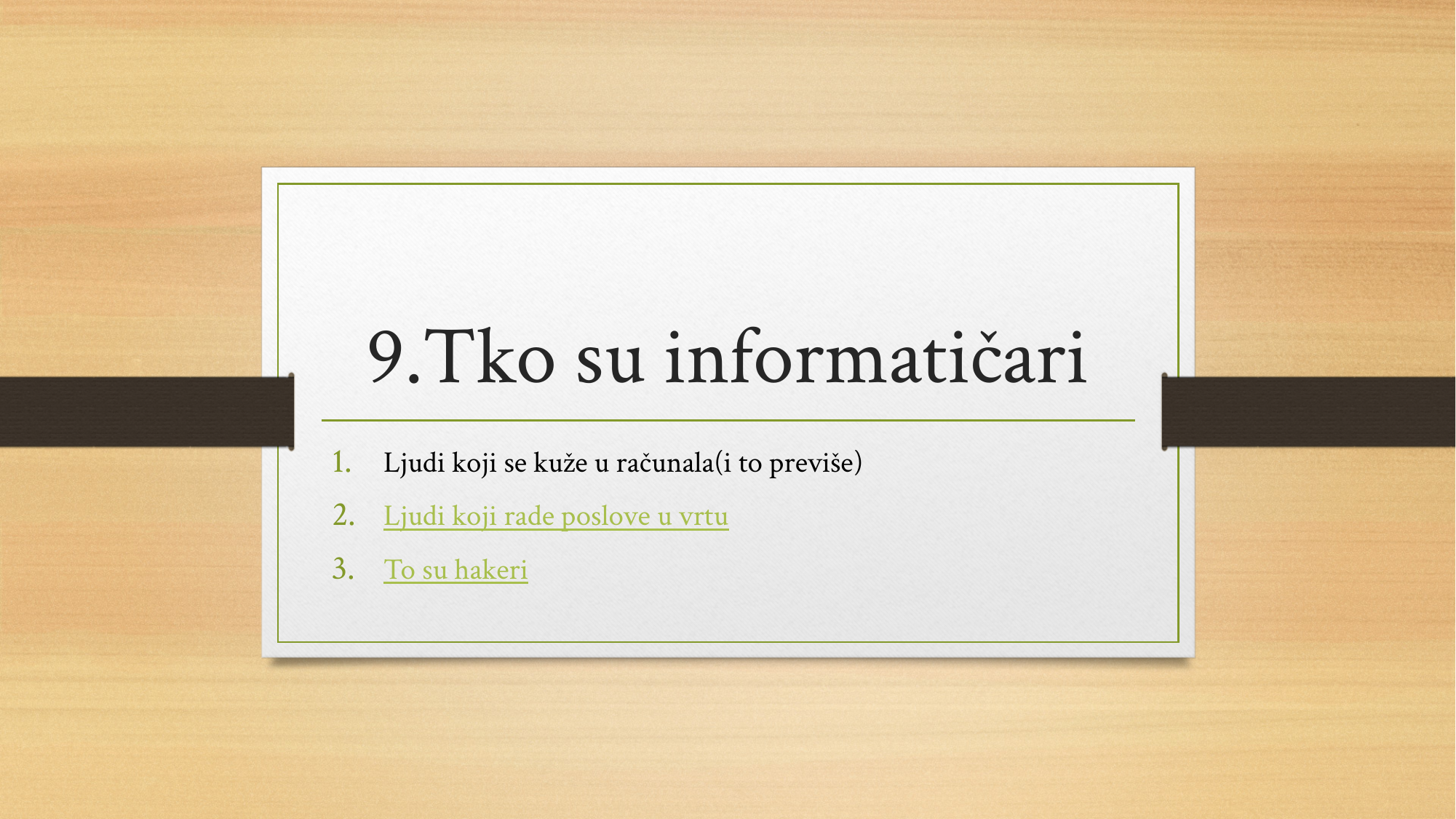

# 9.Tko su informatičari
Ljudi koji se kuže u računala(i to previše)
Ljudi koji rade poslove u vrtu
To su hakeri